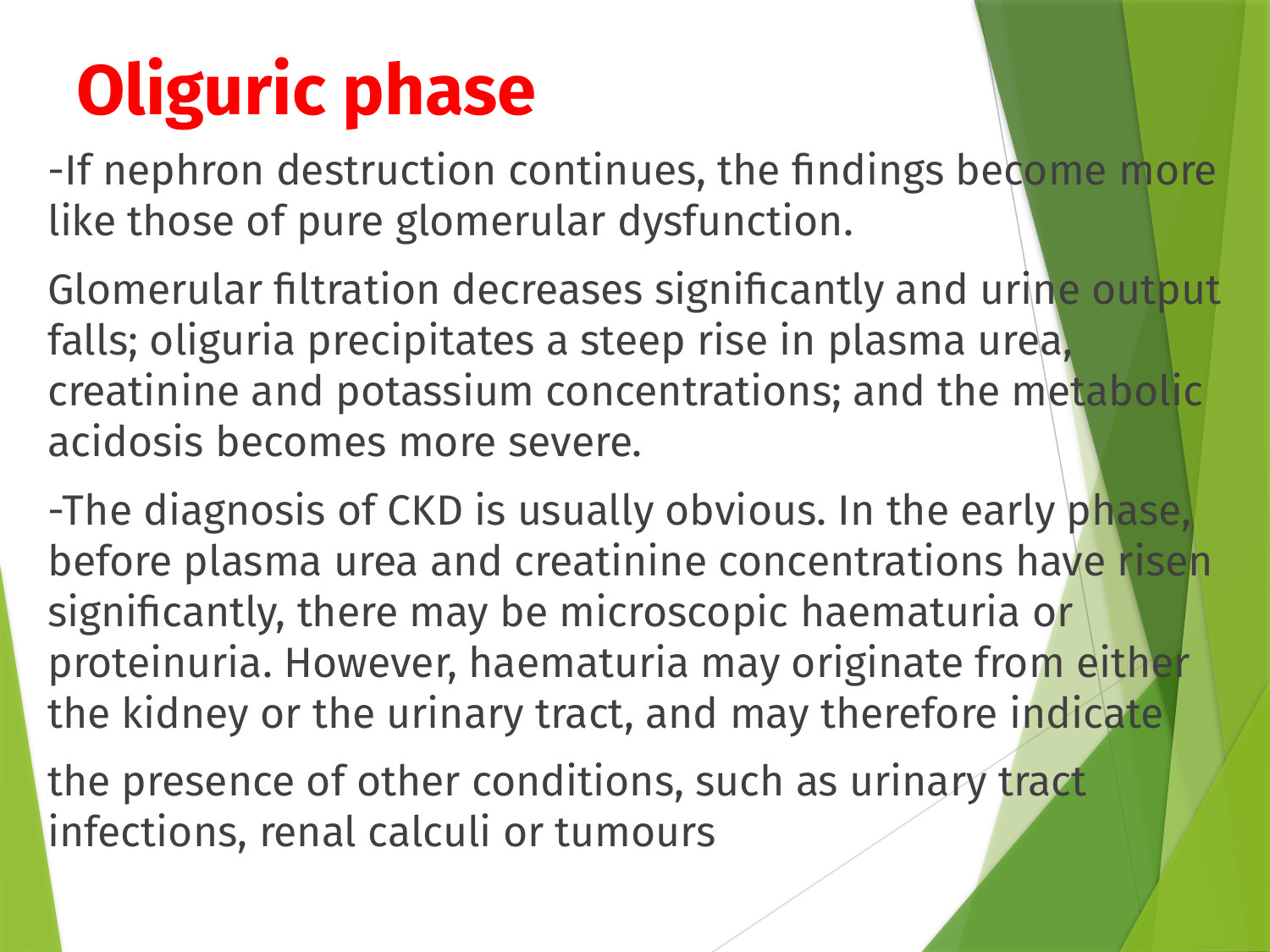

# Oliguric phase
-If nephron destruction continues, the findings become more like those of pure glomerular dysfunction.
Glomerular filtration decreases significantly and urine output falls; oliguria precipitates a steep rise in plasma urea, creatinine and potassium concentrations; and the metabolic acidosis becomes more severe.
-The diagnosis of CKD is usually obvious. In the early phase, before plasma urea and creatinine concentrations have risen significantly, there may be microscopic haematuria or proteinuria. However, haematuria may originate from either the kidney or the urinary tract, and may therefore indicate
the presence of other conditions, such as urinary tract infections, renal calculi or tumours